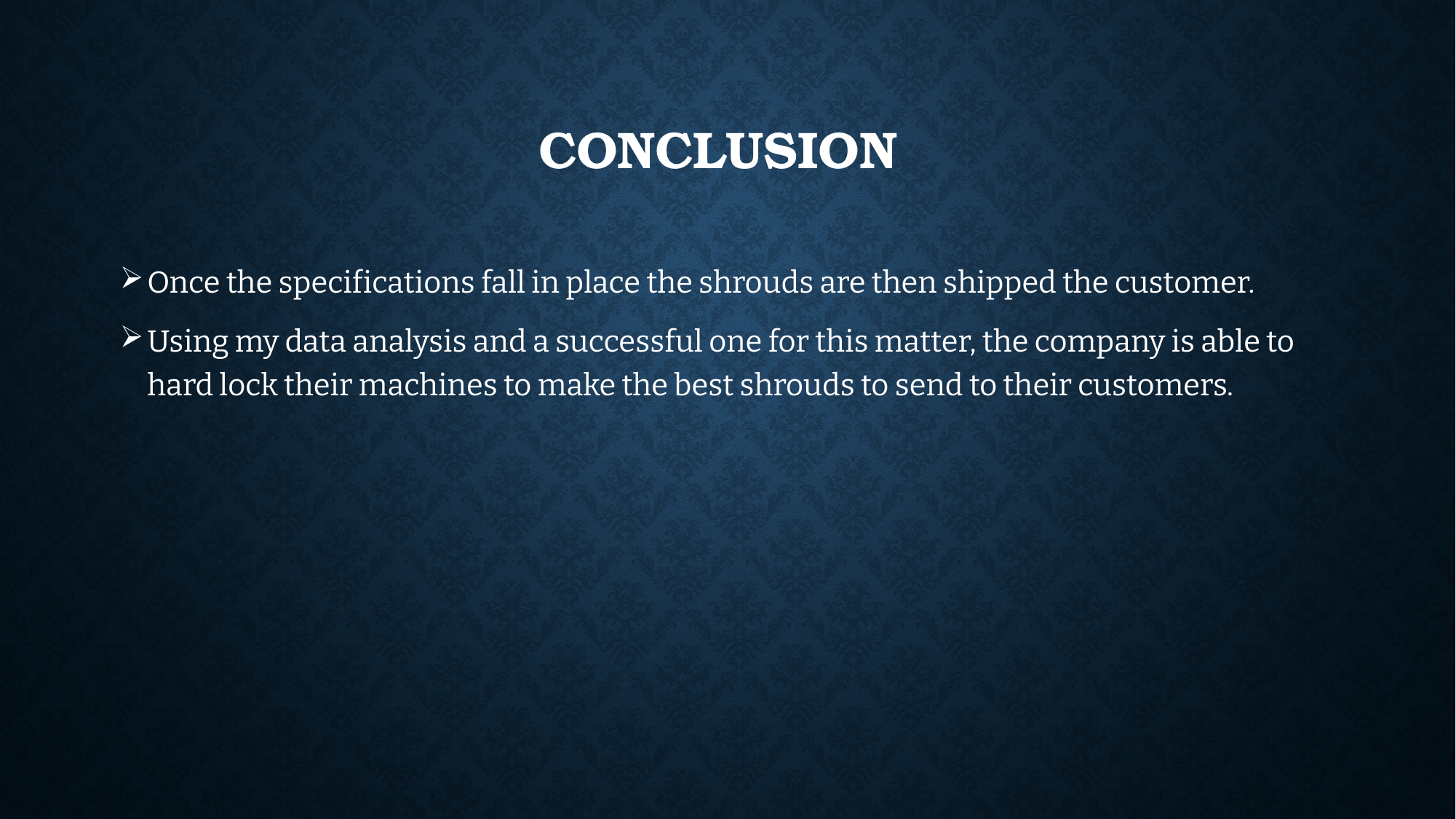

# Conclusion
Once the specifications fall in place the shrouds are then shipped the customer.
Using my data analysis and a successful one for this matter, the company is able to hard lock their machines to make the best shrouds to send to their customers.